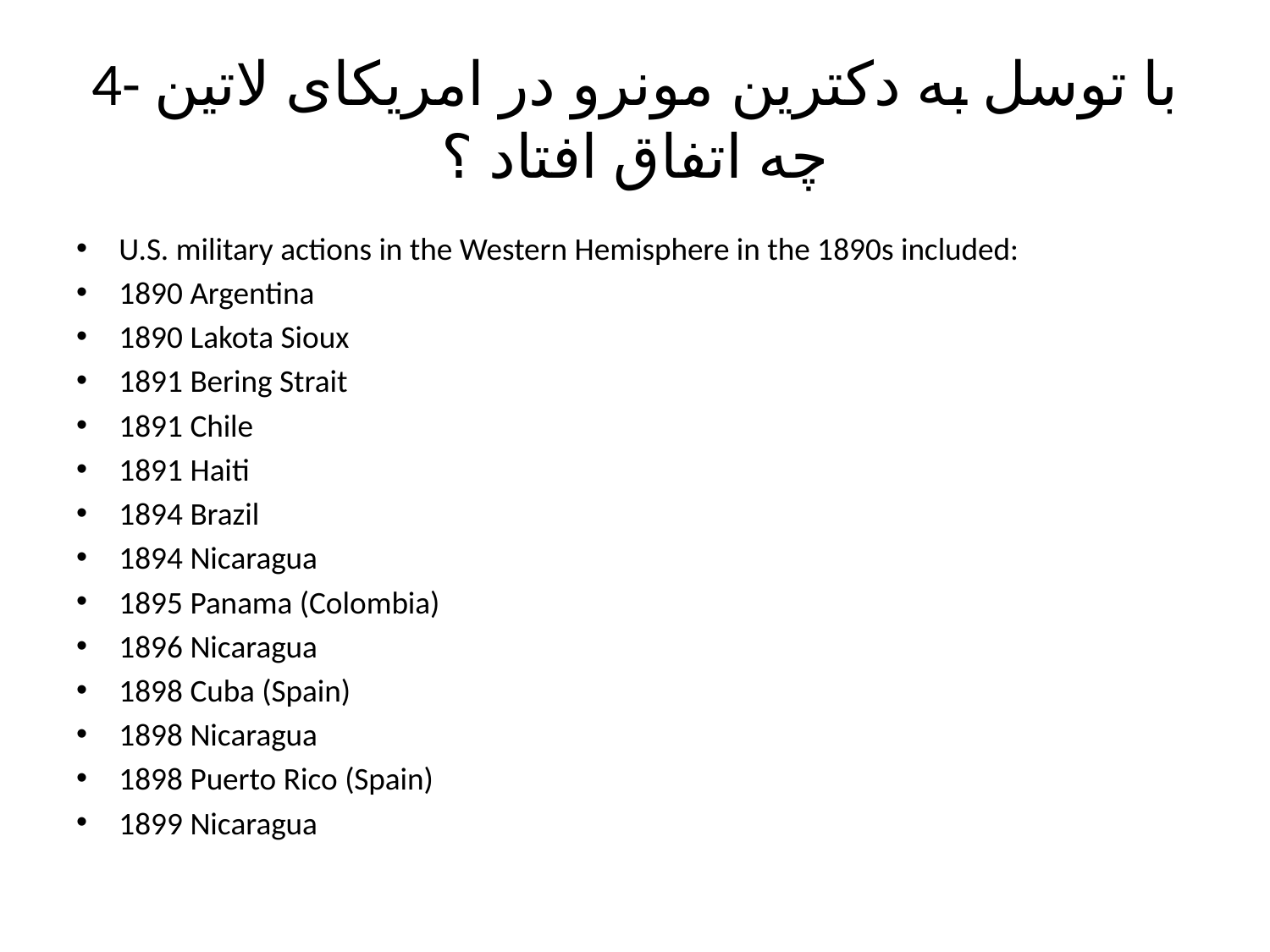

# 4- با توسل به دکترین مونرو در امریکای لاتین چه اتفاق افتاد ؟
U.S. military actions in the Western Hemisphere in the 1890s included:
1890 Argentina
1890 Lakota Sioux
1891 Bering Strait
1891 Chile
1891 Haiti
1894 Brazil
1894 Nicaragua
1895 Panama (Colombia)
1896 Nicaragua
1898 Cuba (Spain)
1898 Nicaragua
1898 Puerto Rico (Spain)
1899 Nicaragua